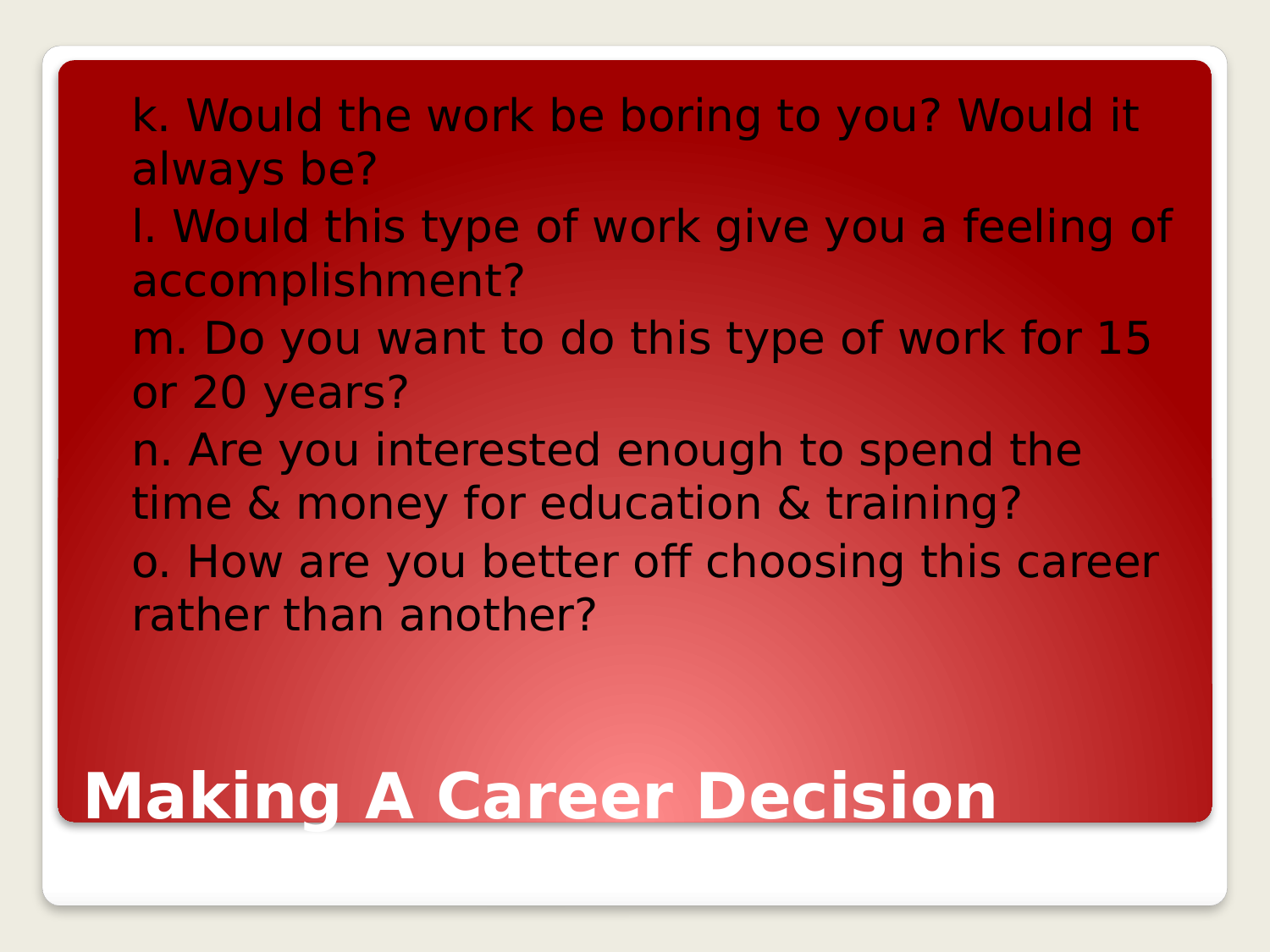

k. Would the work be boring to you? Would it always be?
			l. Would this type of work give you a feeling of accomplishment?
			m. Do you want to do this type of work for 15 or 20 years?
			n. Are you interested enough to spend the time & money for education & training?
			o. How are you better off choosing this career rather than another?
# Making A Career Decision